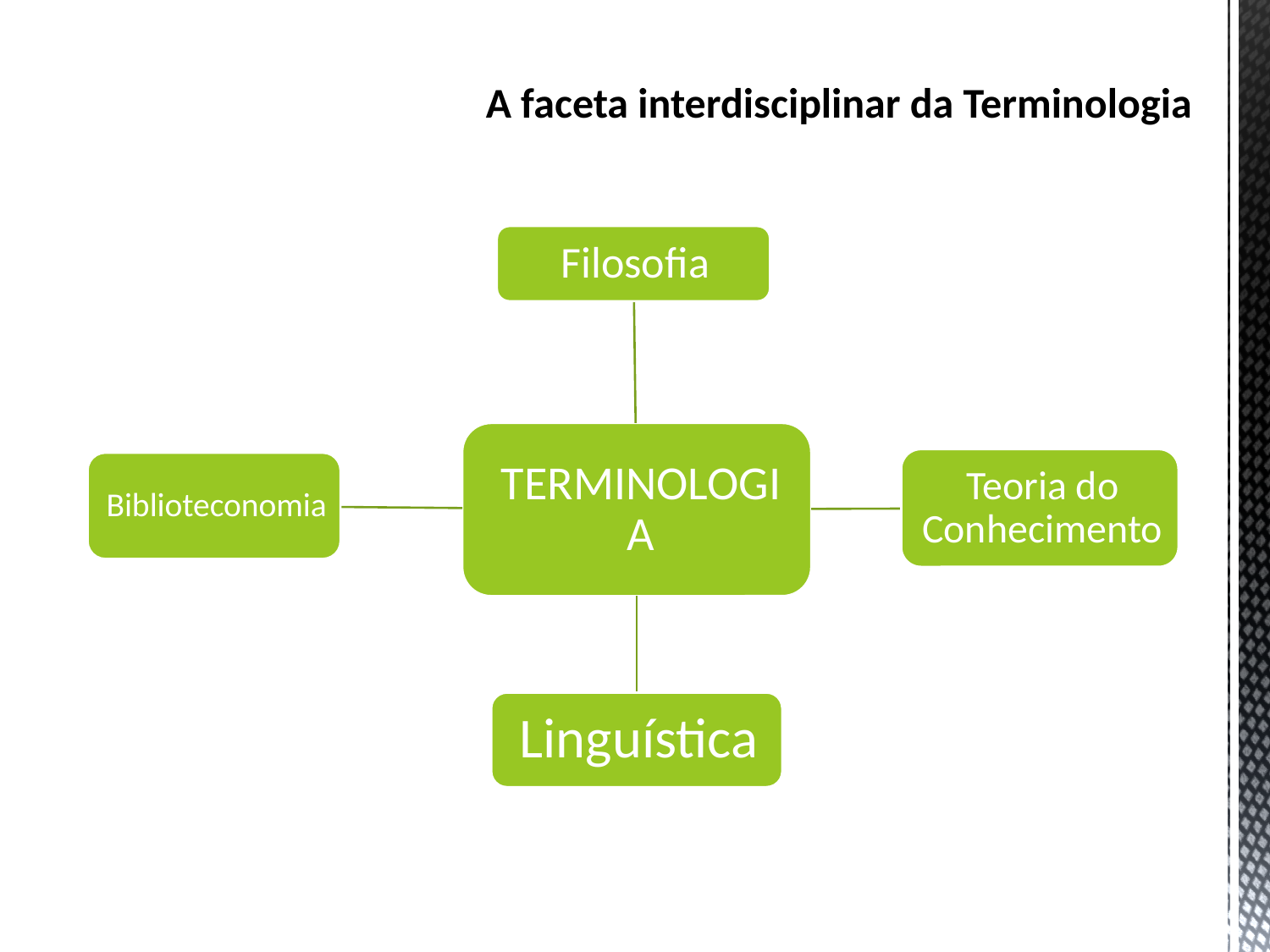

# A faceta interdisciplinar da Terminologia
TERMINOLOGIA
Filosofia
Teoria do Conhecimento
Linguística
Biblioteconomia